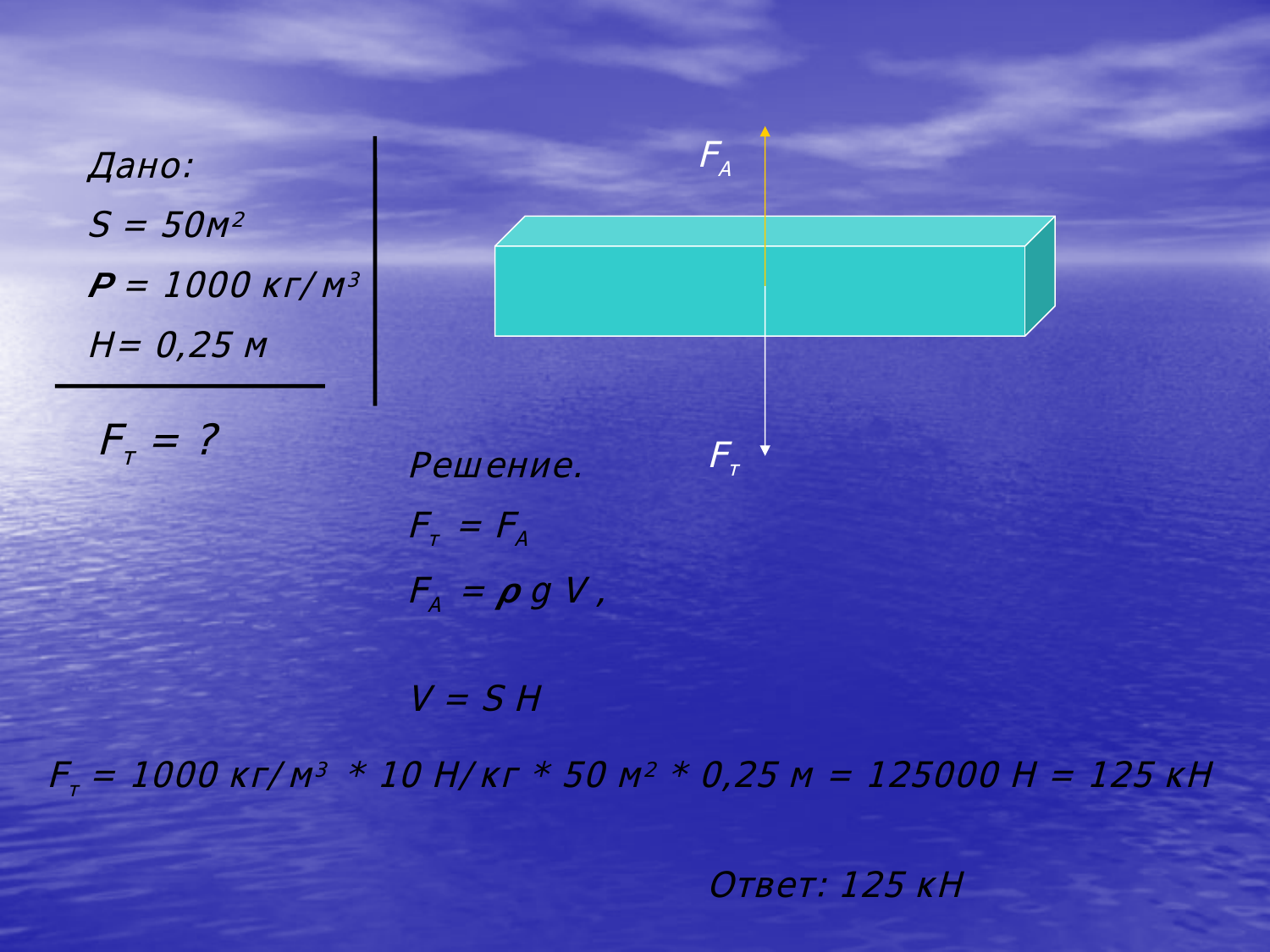

FA

Дано:
S = 50м2
Ρ = 1000 кг/м3
H= 0,25 м

Fт = ?
Fт
Решение.
Fт  = FА
FA  = ρ g V ,
V = S H
Fт = 1000 кг/м3  * 10 Н/кг * 50 м2 * 0,25 м = 125000 Н = 125 кН
Ответ: 125 кН